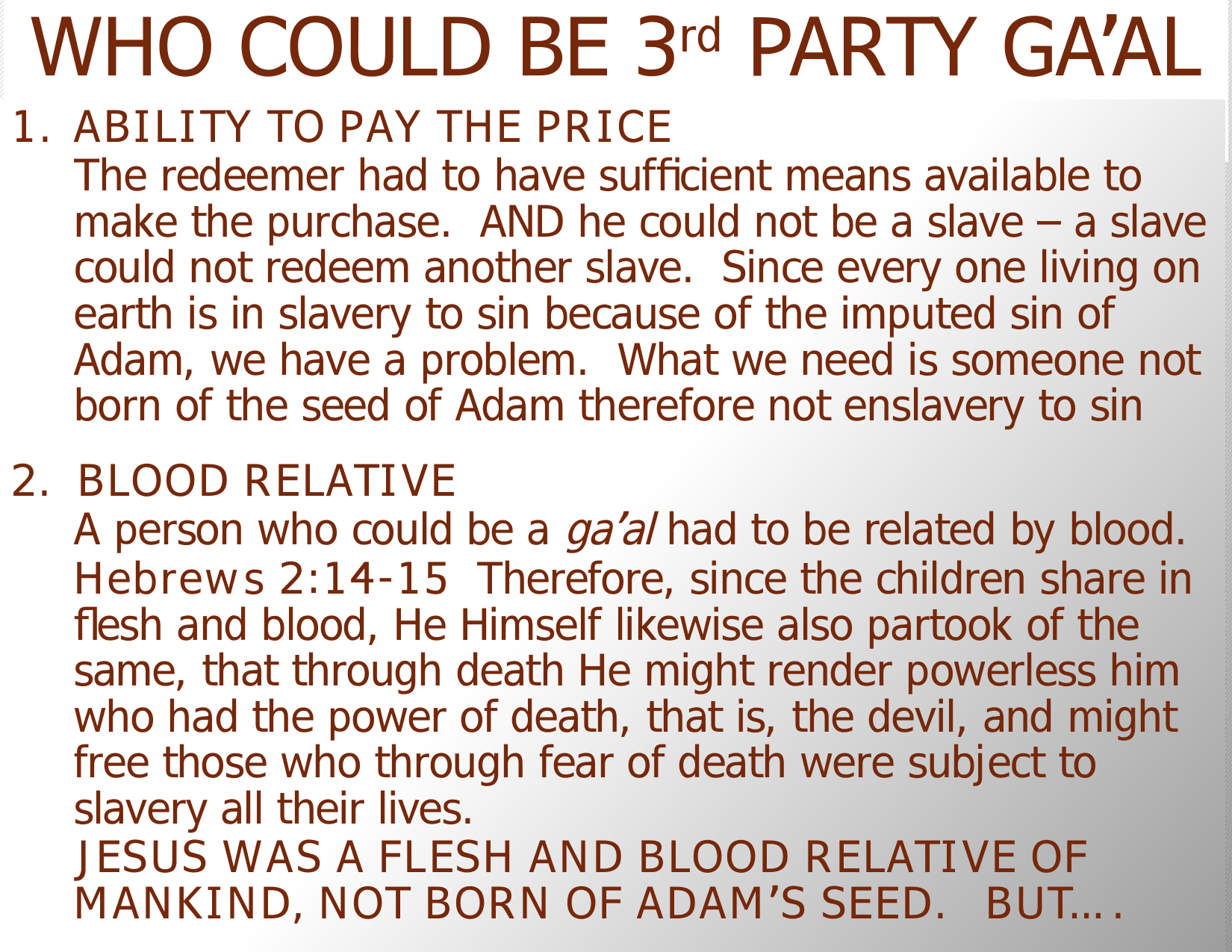

# WHO COULD BE 3rd PARTY GA’AL
ABILITY TO PAY THE PRICE
     The redeemer had to have sufficient means available to make the purchase.  AND he could not be a slave – a slave could not redeem another slave.  Since every one living on earth is in slavery to sin because of the imputed sin of Adam, we have a problem.  What we need is someone not born of the seed of Adam therefore not enslavery to sin

2.  BLOOD RELATIVE
     A person who could be a ga’al had to be related by blood.
     Hebrews 2:14-15  Therefore, since the children share in flesh and blood, He Himself likewise also partook of the same, that through death He might render powerless him who had the power of death, that is, the devil, and might free those who through fear of death were subject to slavery all their lives.
     JESUS WAS A FLESH AND BLOOD RELATIVE OF MANKIND, NOT BORN OF ADAM’S SEED.   BUT….